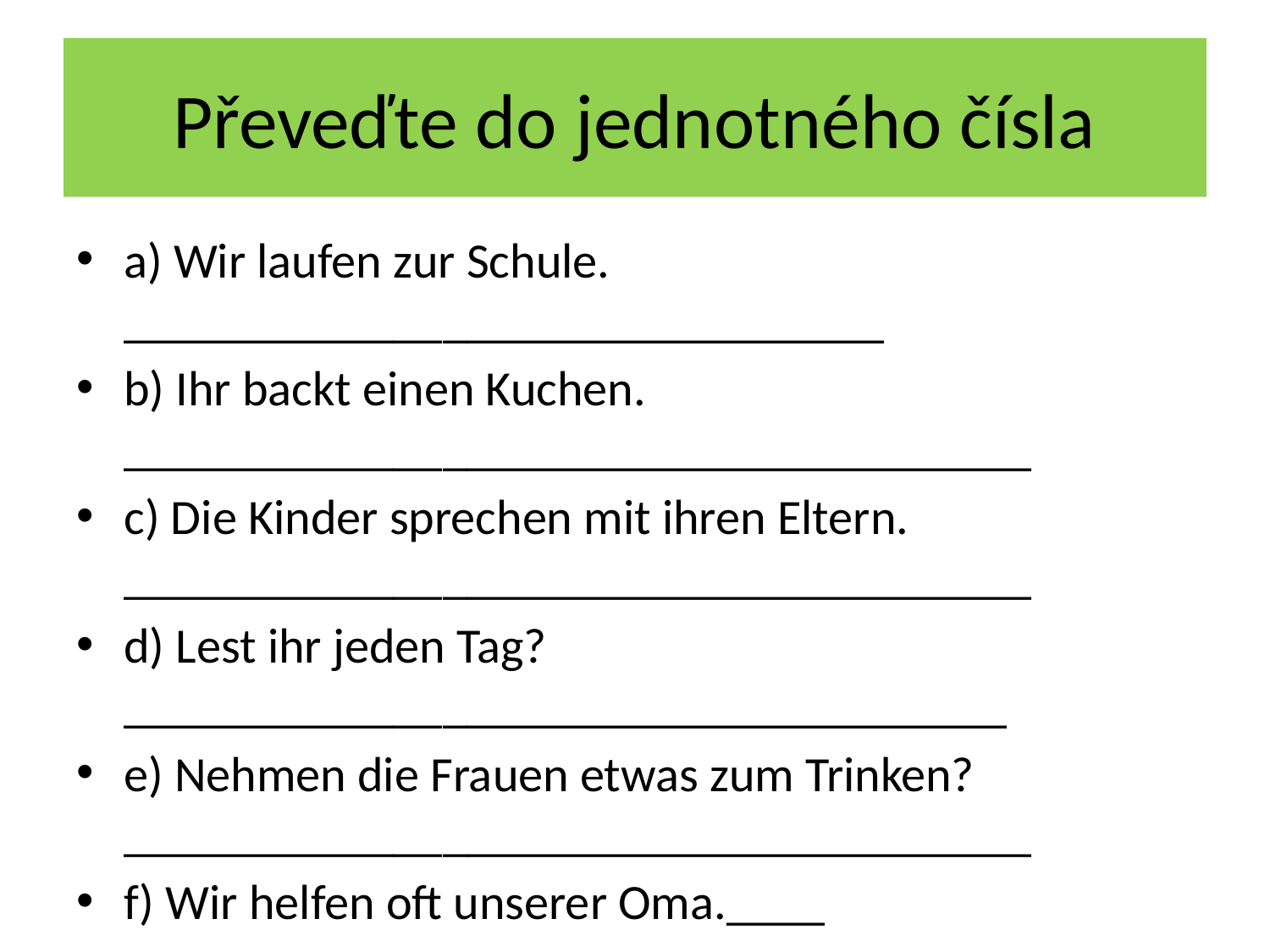

# Převeďte do jednotného čísla
a) Wir laufen zur Schule. _______________________________
b) Ihr backt einen Kuchen. _____________________________________
c) Die Kinder sprechen mit ihren Eltern. _____________________________________
d) Lest ihr jeden Tag? ____________________________________
e) Nehmen die Frauen etwas zum Trinken? _____________________________________
f) Wir helfen oft unserer Oma.____